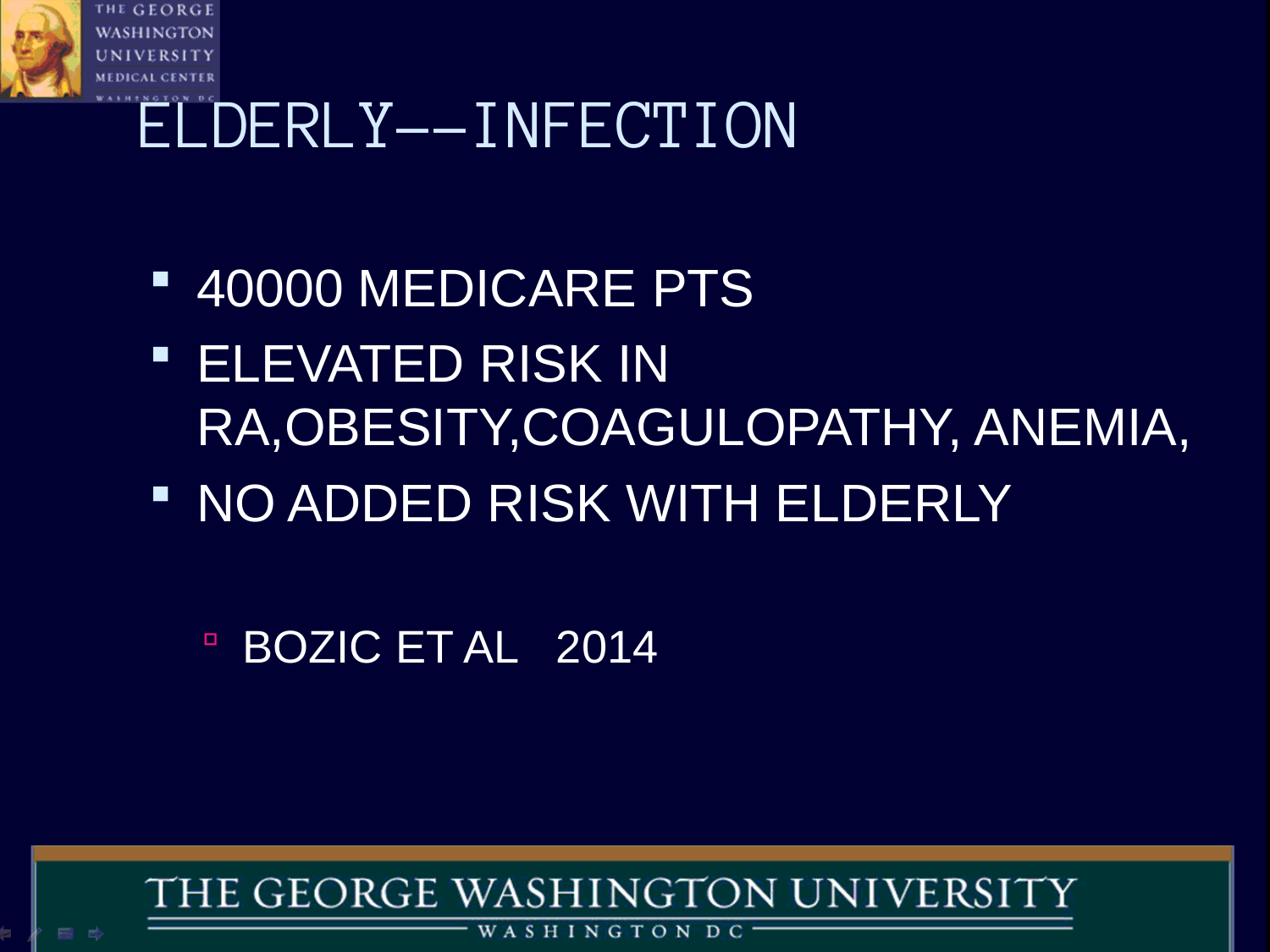

# ELDERLY--INFECTION
40000 MEDICARE PTS
ELEVATED RISK IN RA,OBESITY,COAGULOPATHY, ANEMIA,
NO ADDED RISK WITH ELDERLY

BOZIC ET AL   2014